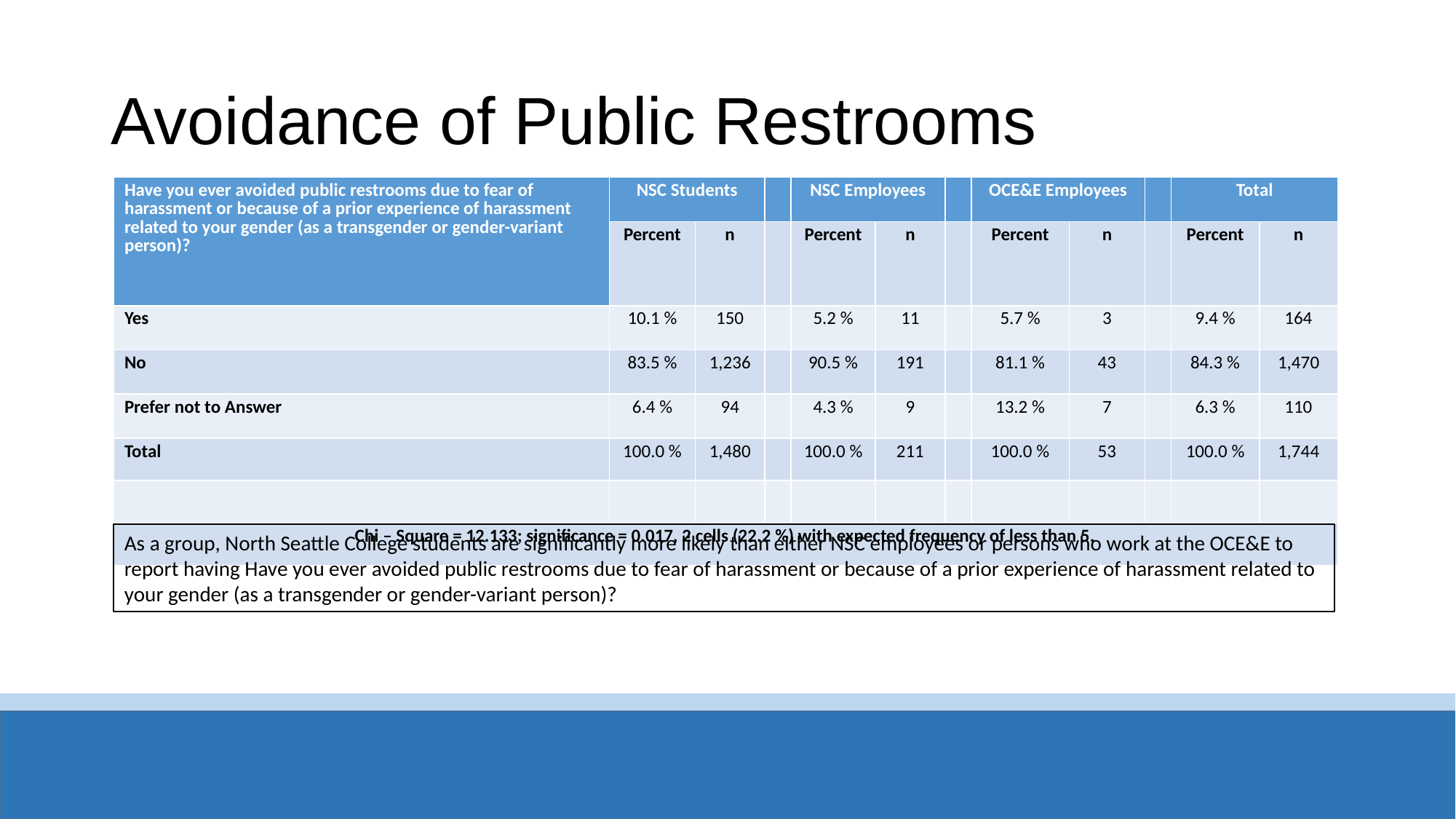

# Avoidance of Public Restrooms
| Have you ever avoided public restrooms due to fear of harassment or because of a prior experience of harassment related to your gender (as a transgender or gender-variant person)? | NSC Students |  |  | NSC Employees |  |  | OCE&E Employees |  |  | Total |  |
| --- | --- | --- | --- | --- | --- | --- | --- | --- | --- | --- | --- |
|  | Percent | n |  | Percent | n |  | Percent | n |  | Percent | n |
| Yes | 10.1 % | 150 |  | 5.2 % | 11 |  | 5.7 % | 3 |  | 9.4 % | 164 |
| No | 83.5 % | 1,236 |  | 90.5 % | 191 |  | 81.1 % | 43 |  | 84.3 % | 1,470 |
| Prefer not to Answer | 6.4 % | 94 |  | 4.3 % | 9 |  | 13.2 % | 7 |  | 6.3 % | 110 |
| Total | 100.0 % | 1,480 |  | 100.0 % | 211 |  | 100.0 % | 53 |  | 100.0 % | 1,744 |
|  |  |  |  |  |  |  |  |  |  |  |  |
| Chi – Square = 12.133; significance = 0.017, 2 cells (22.2 %) with expected frequency of less than 5. |  |  |  |  |  |  |  |  |  |  |  |
As a group, North Seattle College students are significantly more likely than either NSC employees or persons who work at the OCE&E to report having Have you ever avoided public restrooms due to fear of harassment or because of a prior experience of harassment related to your gender (as a transgender or gender-variant person)?

DRAFT
5